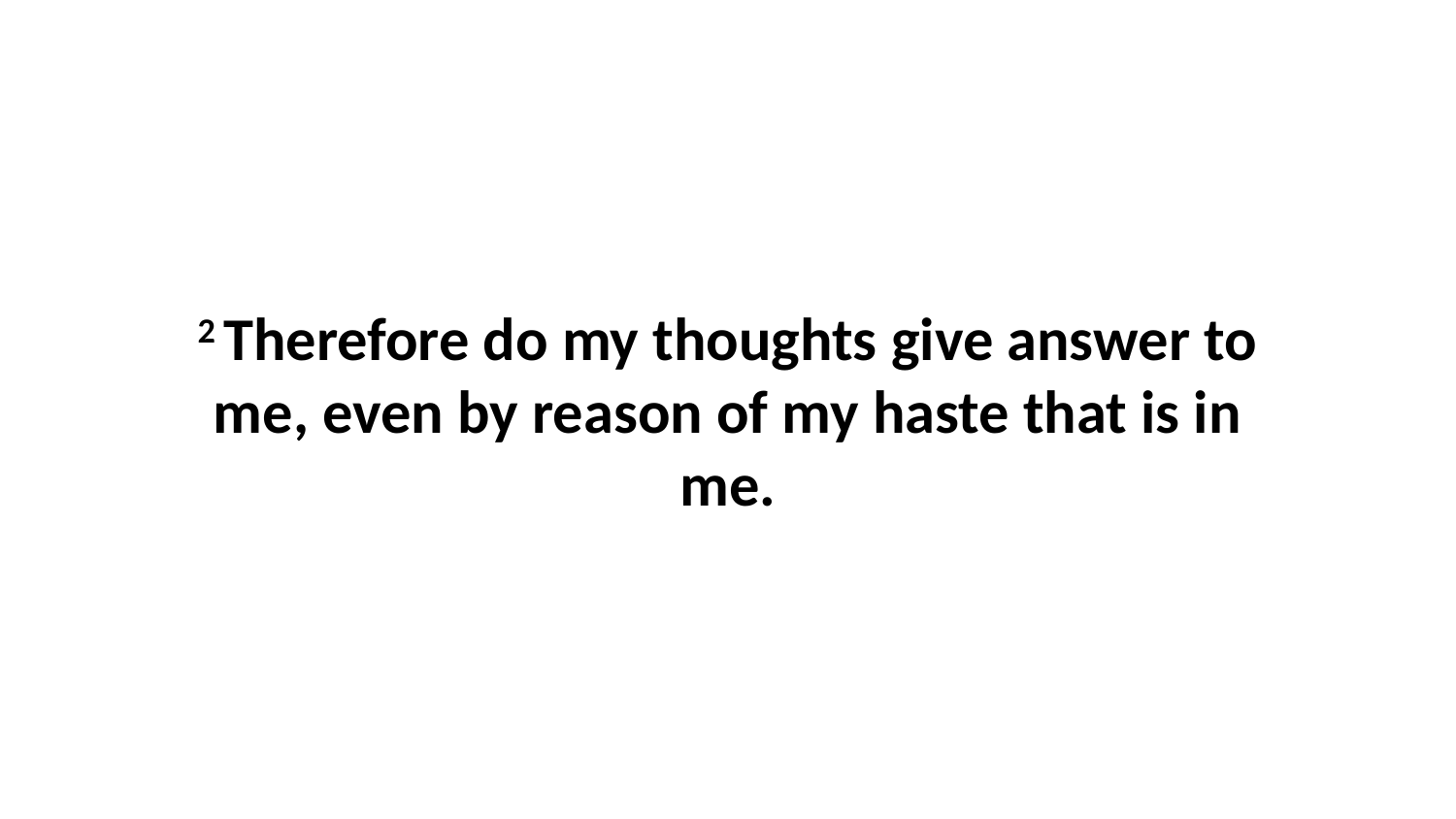

2 Therefore do my thoughts give answer to me, even by reason of my haste that is in me.